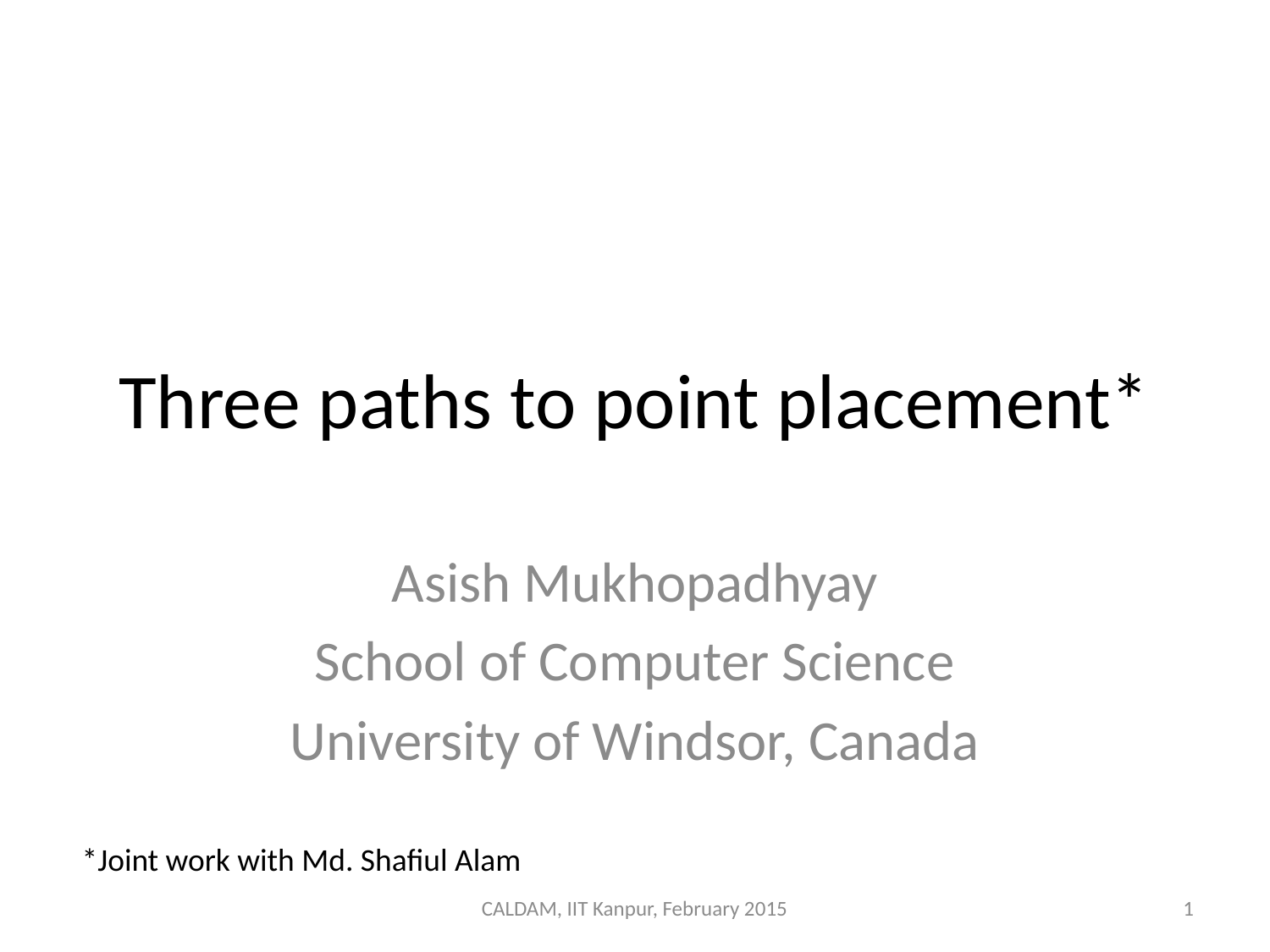

# Three paths to point placement*
Asish Mukhopadhyay
School of Computer Science
University of Windsor, Canada

*Joint work with Md. Shafiul Alam
CALDAM, IIT Kanpur, February 2015
1